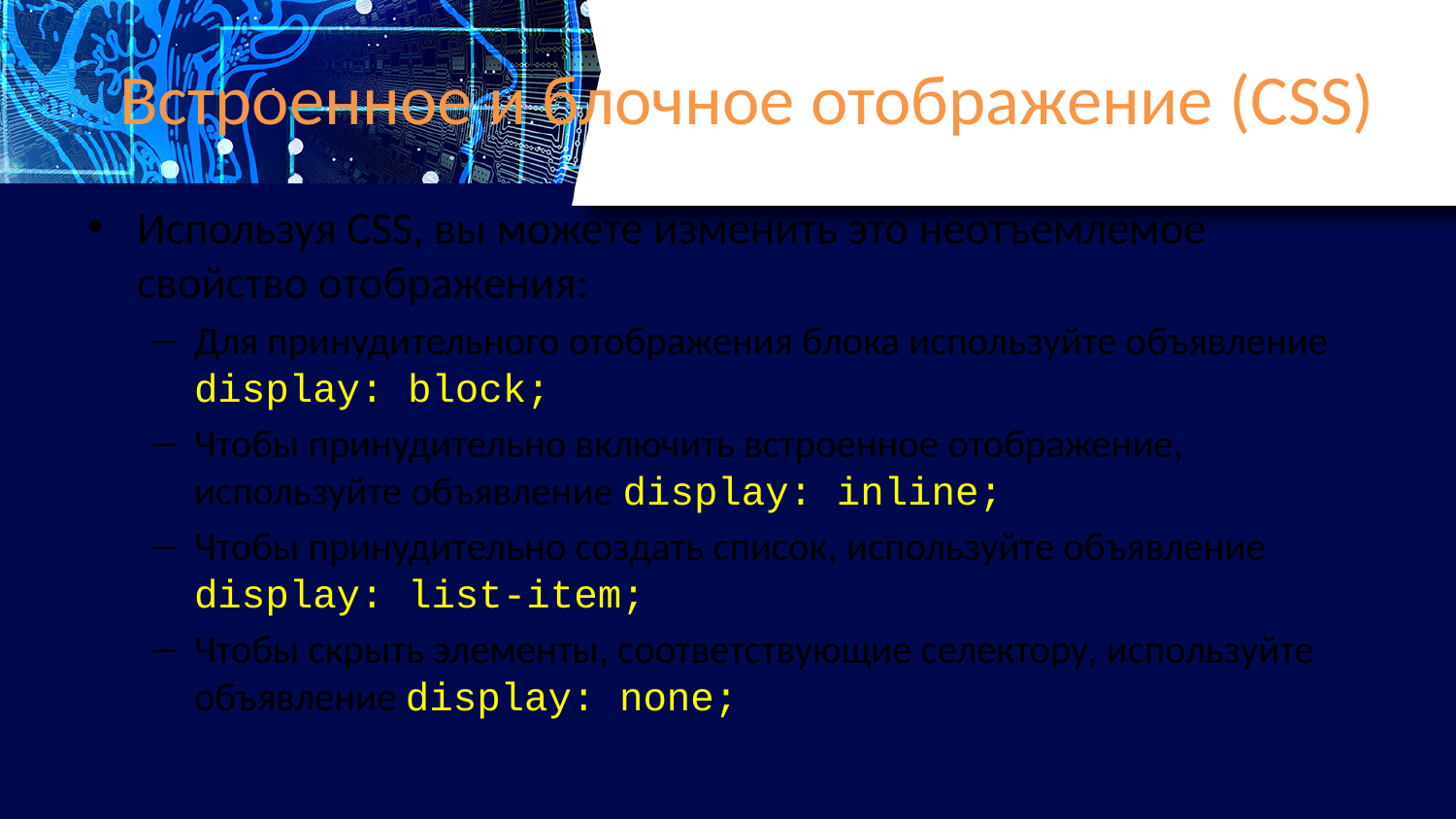

# Встроенное и блочное отображение (CSS)
Используя CSS, вы можете изменить это неотъемлемое свойство отображения:
Для принудительного отображения блока используйте объявление display: block;
Чтобы принудительно включить встроенное отображение, используйте объявление display: inline;
Чтобы принудительно создать список, используйте объявление display: list-item;
Чтобы скрыть элементы, соответствующие селектору, используйте объявление display: none;